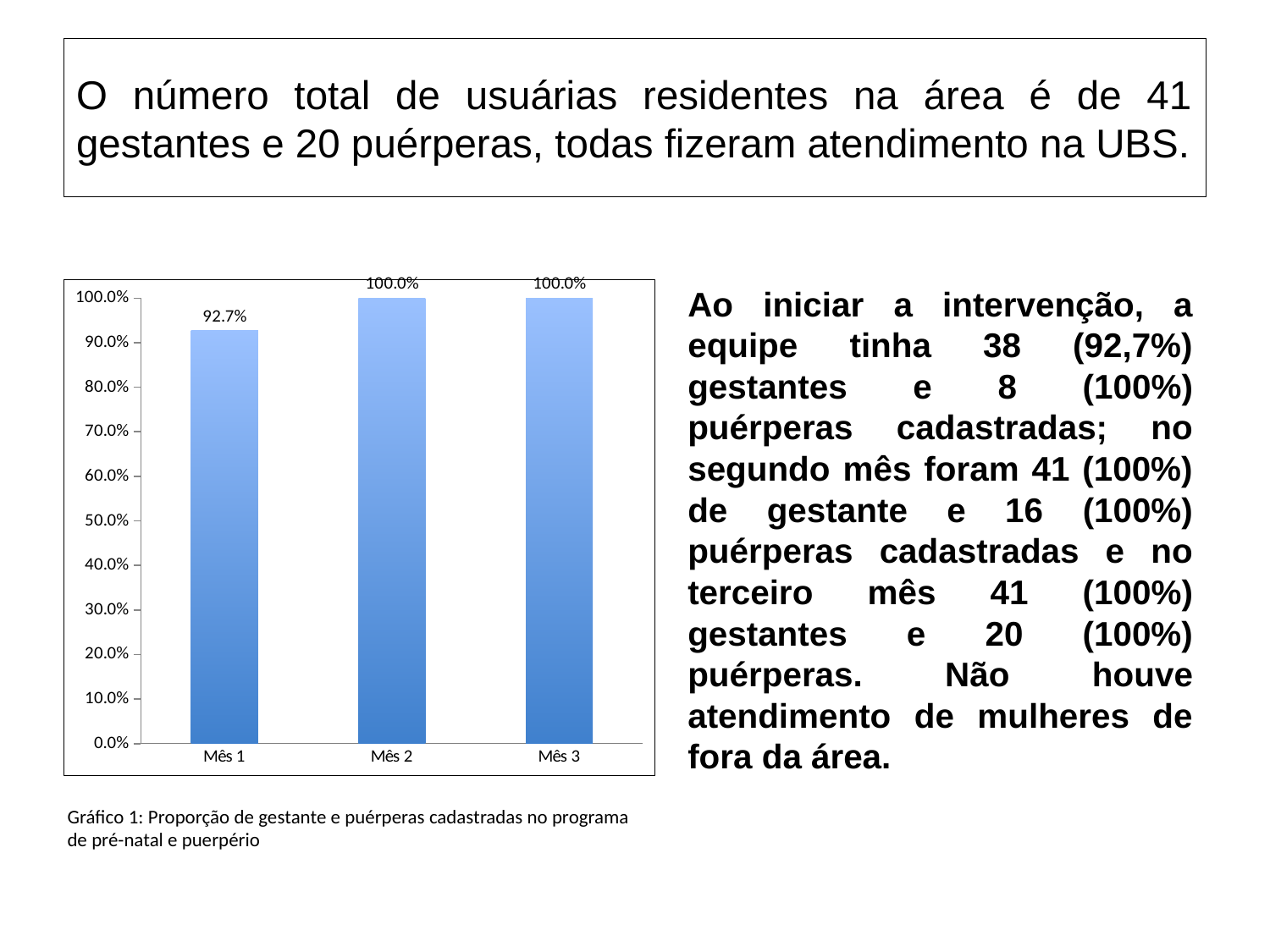

# O número total de usuárias residentes na área é de 41 gestantes e 20 puérperas, todas fizeram atendimento na UBS.

### Chart

| Category | Proporção de gestantes cadastradas no Programa de Pré-Natal e Puerpério.  |
|---|---|
| Mês 1 | 0.926829268292683 |
| Mês 2 | 1.0 |
| Mês 3 | 1.0 |
Ao iniciar a intervenção, a equipe tinha 38 (92,7%) gestantes e 8 (100%) puérperas cadastradas; no segundo mês foram 41 (100%) de gestante e 16 (100%) puérperas cadastradas e no terceiro mês 41 (100%) gestantes e 20 (100%) puérperas. Não houve atendimento de mulheres de fora da área.

Gráfico 1: Proporção de gestante e puérperas cadastradas no programa de pré-natal e puerpério